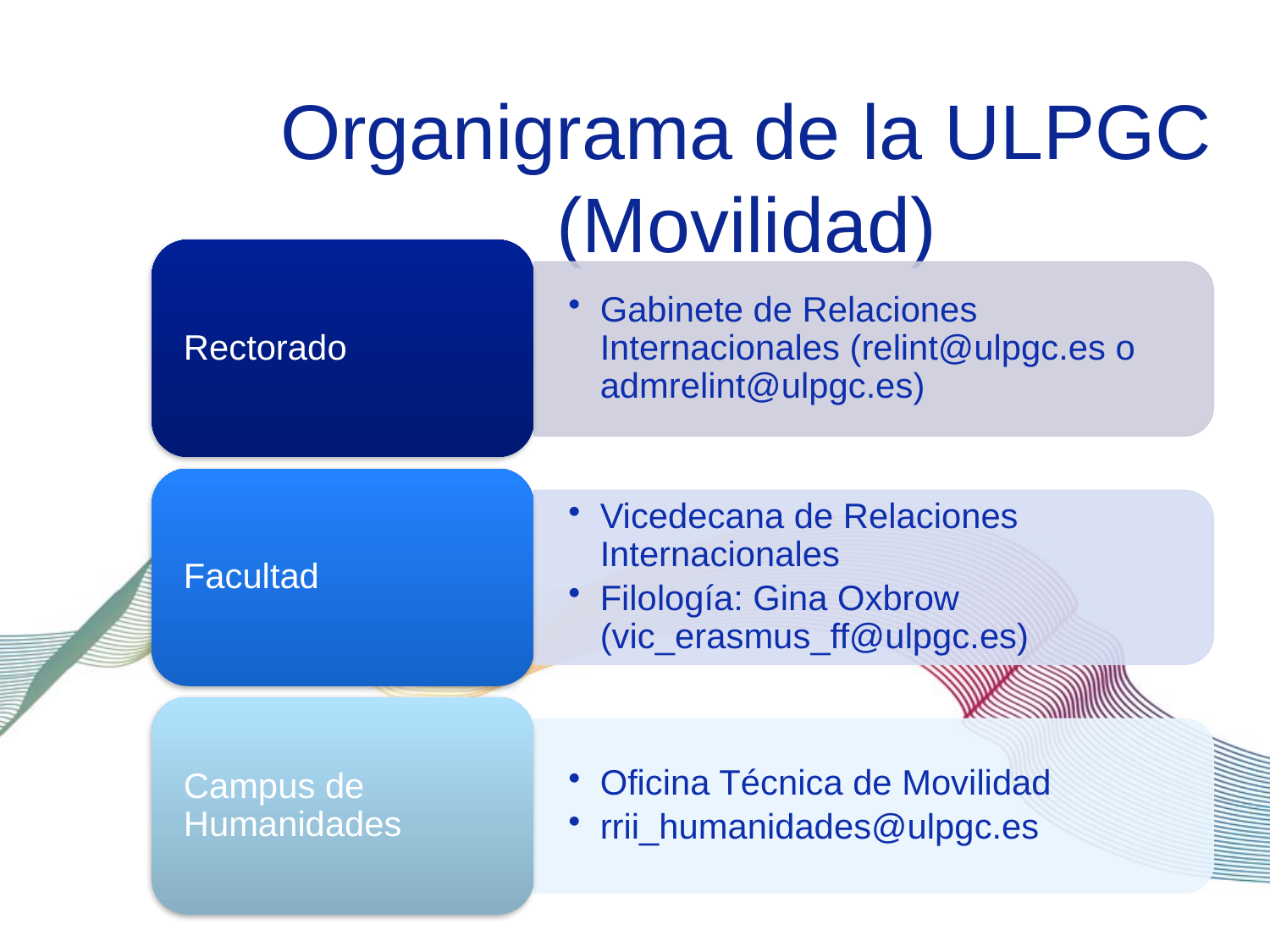

# Organigrama de la ULPGC (Movilidad)
Gabinete de Relaciones Internacionales (relint@ulpgc.es o admrelint@ulpgc.es)
Rectorado
Vicedecana de Relaciones Internacionales
Filología: Gina Oxbrow (vic_erasmus_ff@ulpgc.es)
Facultad
Oficina Técnica de Movilidad
rrii_humanidades@ulpgc.es
Campus de Humanidades